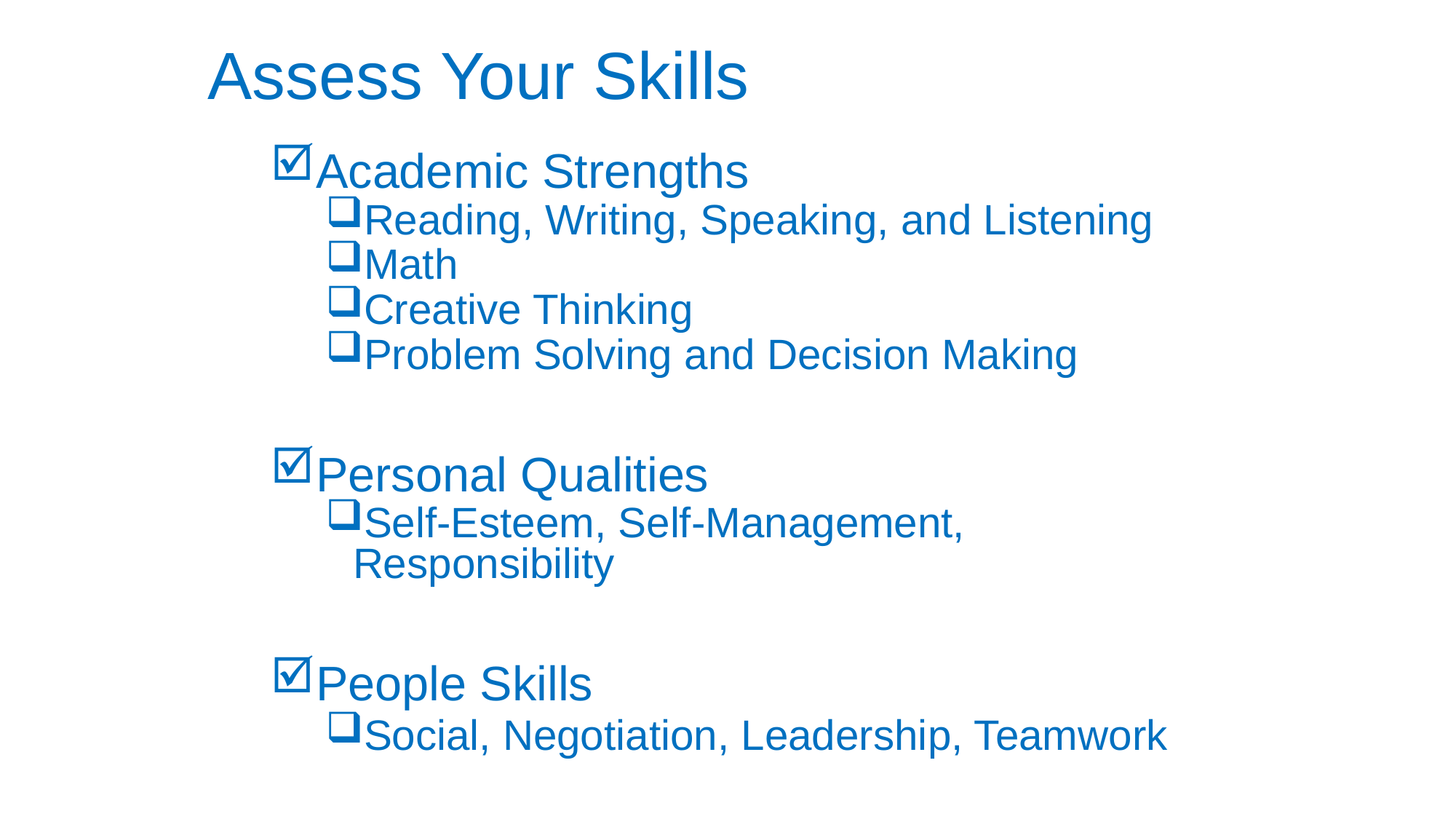

# Assess Your Skills
Academic Strengths
Reading, Writing, Speaking, and Listening
Math
Creative Thinking
Problem Solving and Decision Making

Personal Qualities
Self-Esteem, Self-Management, Responsibility

People Skills
Social, Negotiation, Leadership, Teamwork